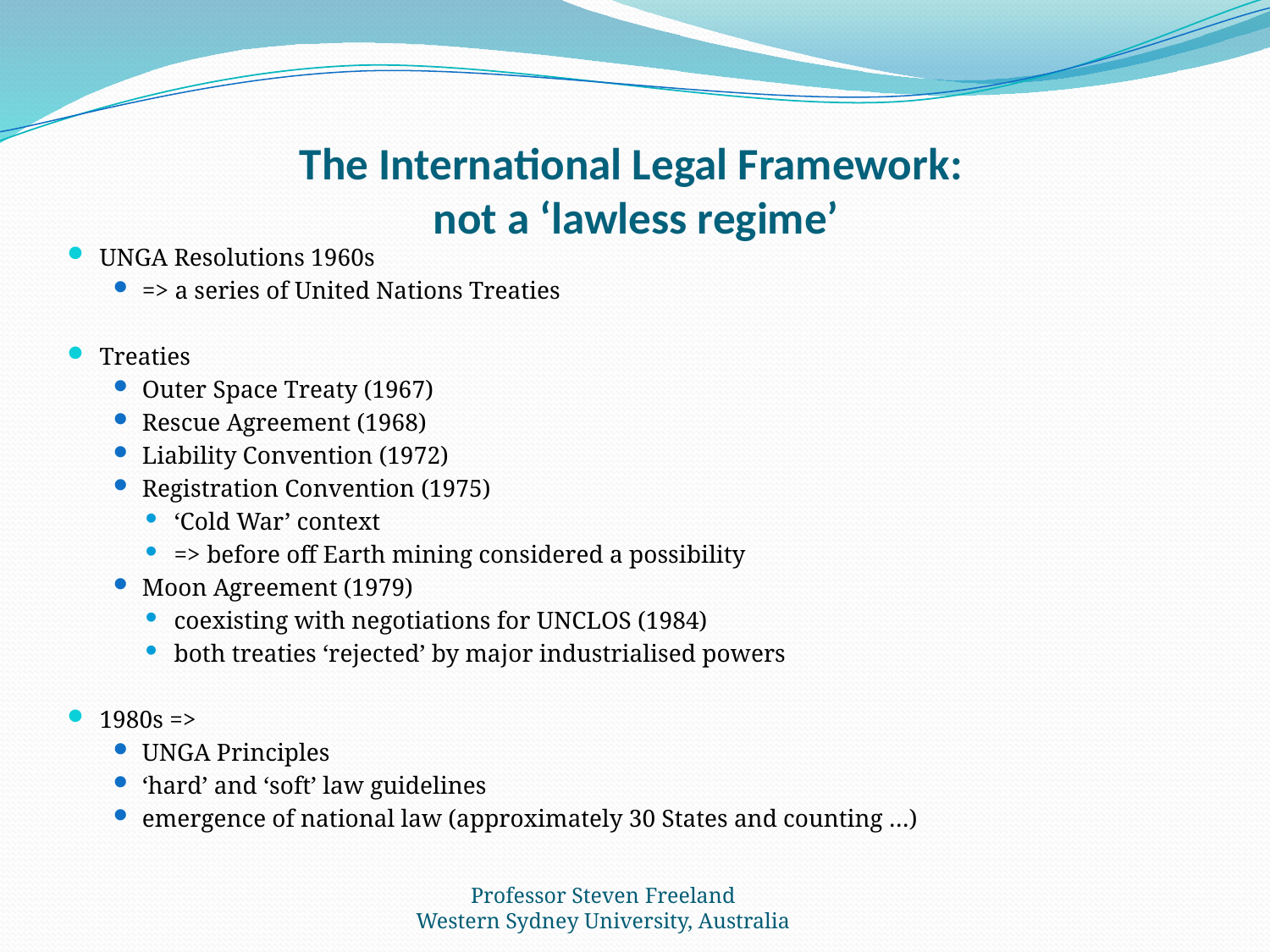

# The International Legal Framework: not a ‘lawless regime’
UNGA Resolutions 1960s
=> a series of United Nations Treaties

Treaties
Outer Space Treaty (1967)
Rescue Agreement (1968)
Liability Convention (1972)
Registration Convention (1975)
‘Cold War’ context
=> before off Earth mining considered a possibility
Moon Agreement (1979)
coexisting with negotiations for UNCLOS (1984)
both treaties ‘rejected’ by major industrialised powers

1980s =>
UNGA Principles
‘hard’ and ‘soft’ law guidelines
emergence of national law (approximately 30 States and counting …)

Professor Steven Freeland
Western Sydney University, Australia